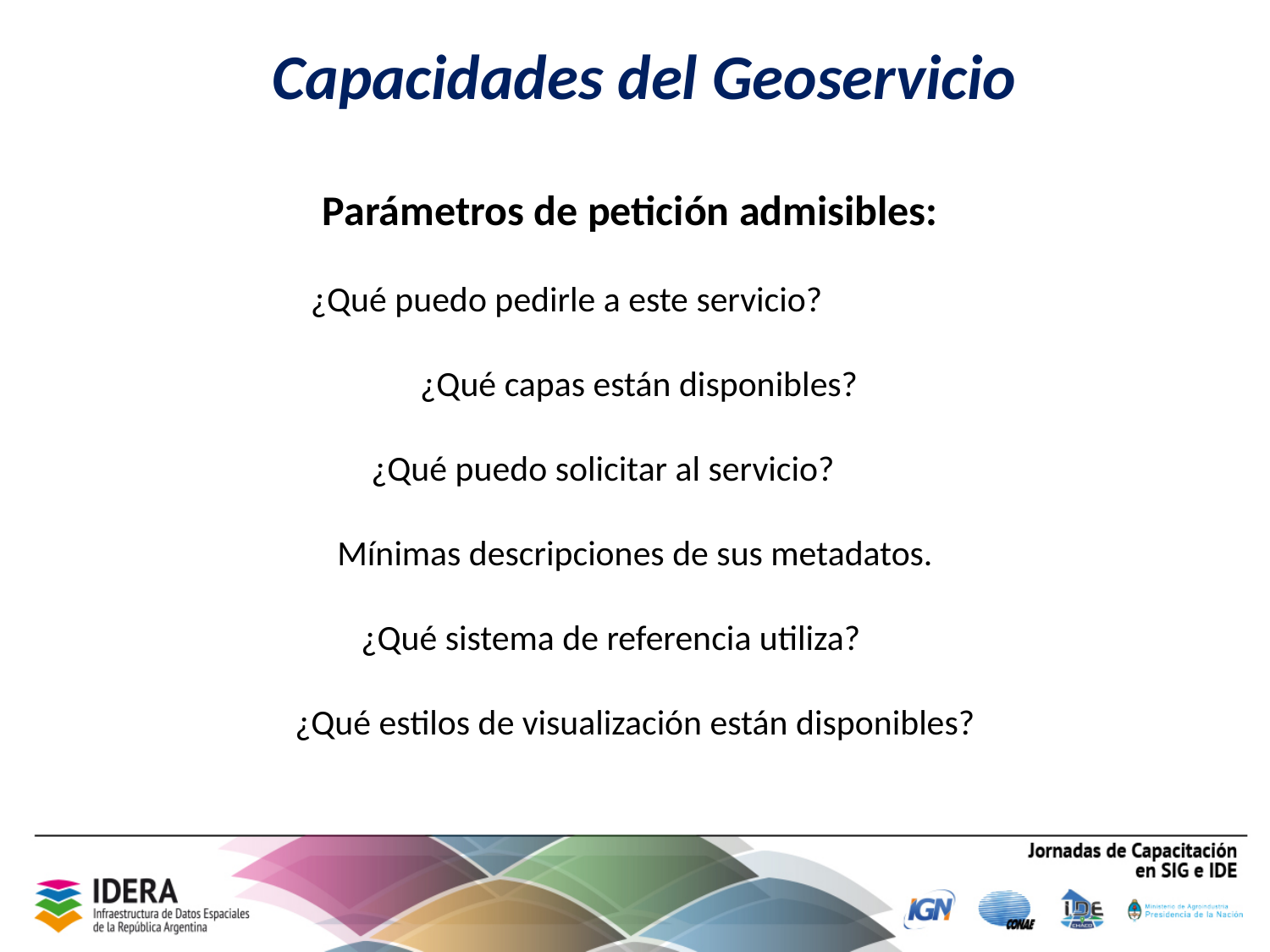

Capacidades del Geoservicio
Parámetros de petición admisibles:

¿Qué puedo pedirle a este servicio?

 ¿Qué capas están disponibles?

¿Qué puedo solicitar al servicio?

Mínimas descripciones de sus metadatos.

¿Qué sistema de referencia utiliza?

¿Qué estilos de visualización están disponibles?